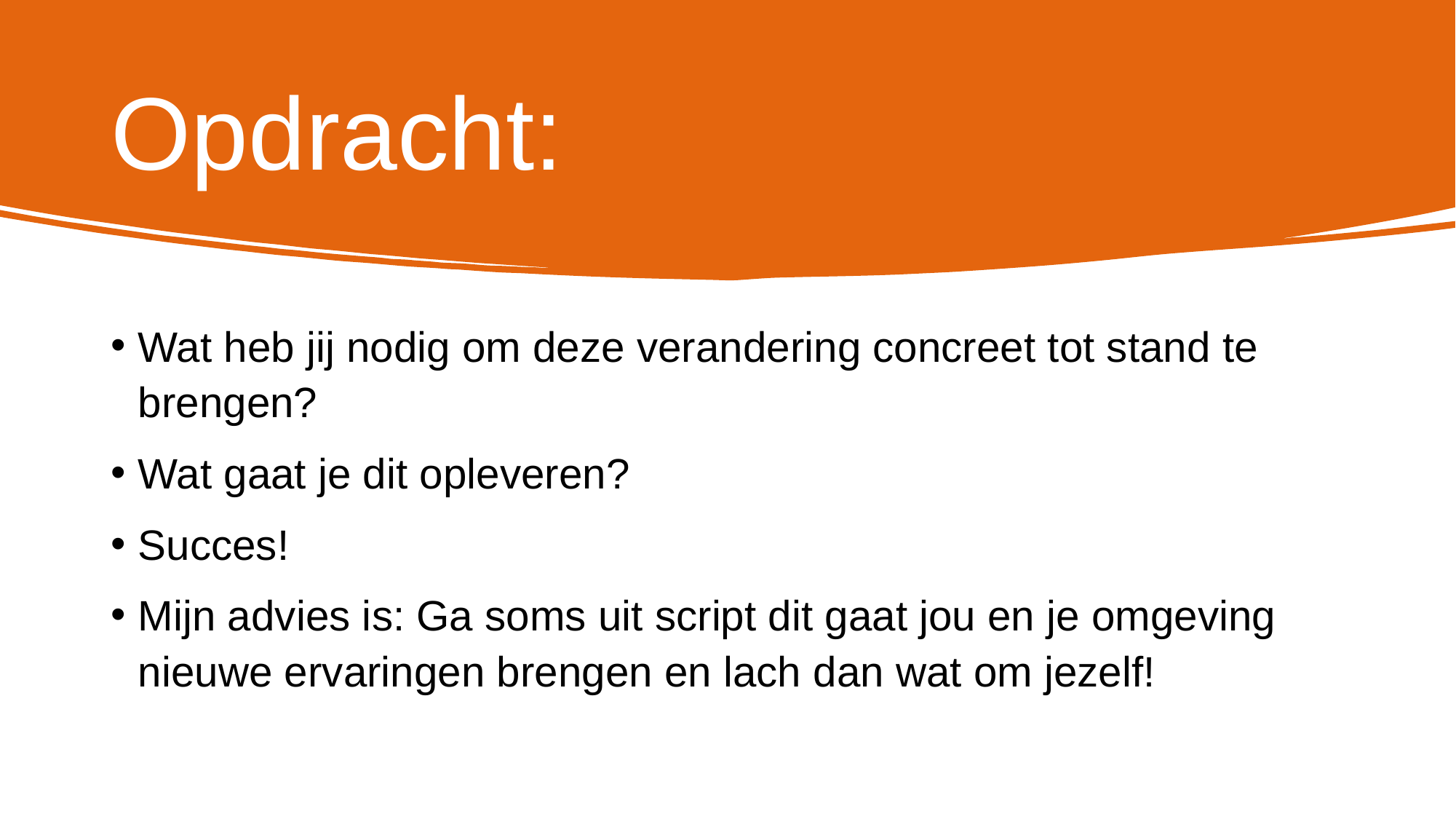

# Opdracht:
Wat heb jij nodig om deze verandering concreet tot stand te brengen?
Wat gaat je dit opleveren?
Succes!
Mijn advies is: Ga soms uit script dit gaat jou en je omgeving nieuwe ervaringen brengen en lach dan wat om jezelf!